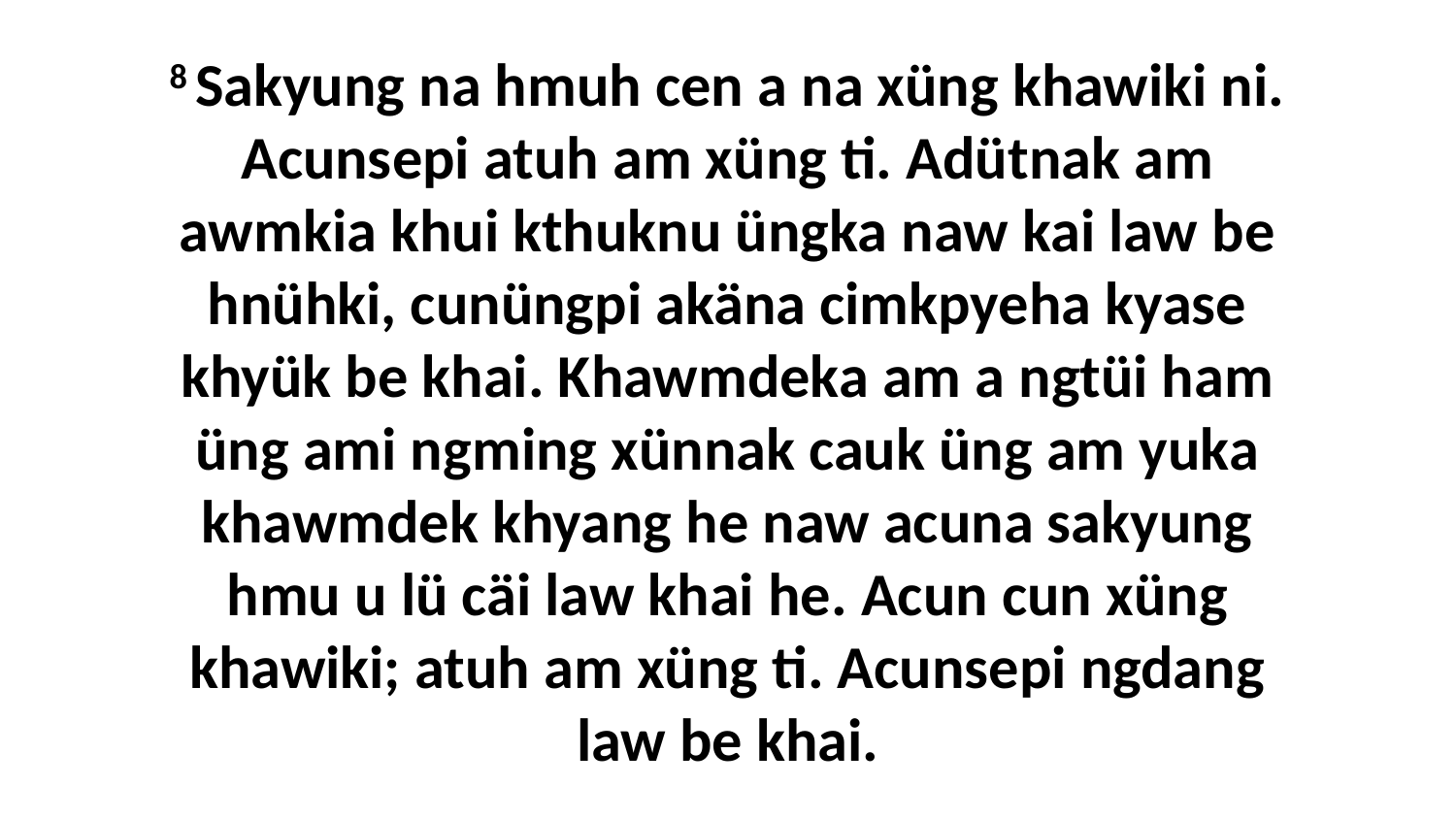

8 Sakyung na hmuh cen a na xüng khawiki ni. Acunsepi atuh am xüng ti. Adütnak am awmkia khui kthuknu üngka naw kai law be hnühki, cunüngpi akäna cimkpyeha kyase khyük be khai. Khawmdeka am a ngtüi ham üng ami ngming xünnak cauk üng am yuka khawmdek khyang he naw acuna sakyung hmu u lü cäi law khai he. Acun cun xüng khawiki; atuh am xüng ti. Acunsepi ngdang law be khai.